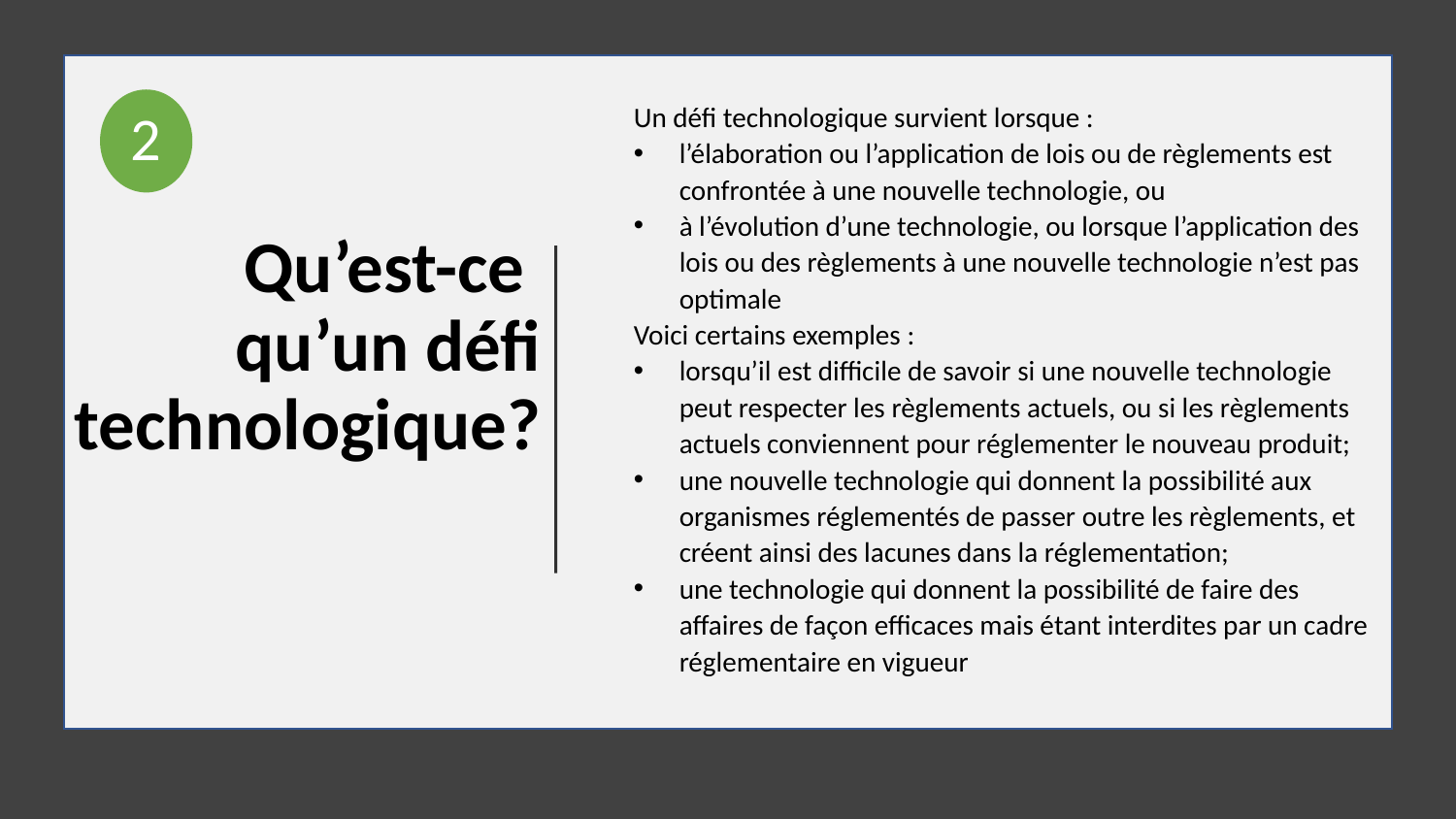

2
Un défi technologique survient lorsque :
l’élaboration ou l’application de lois ou de règlements est confrontée à une nouvelle technologie, ou
à l’évolution d’une technologie, ou lorsque l’application des lois ou des règlements à une nouvelle technologie n’est pas optimale
Voici certains exemples :
lorsqu’il est difficile de savoir si une nouvelle technologie peut respecter les règlements actuels, ou si les règlements actuels conviennent pour réglementer le nouveau produit;
une nouvelle technologie qui donnent la possibilité aux organismes réglementés de passer outre les règlements, et créent ainsi des lacunes dans la réglementation;
une technologie qui donnent la possibilité de faire des affaires de façon efficaces mais étant interdites par un cadre réglementaire en vigueur

# Qu’est-ce qu’un défi technologique?